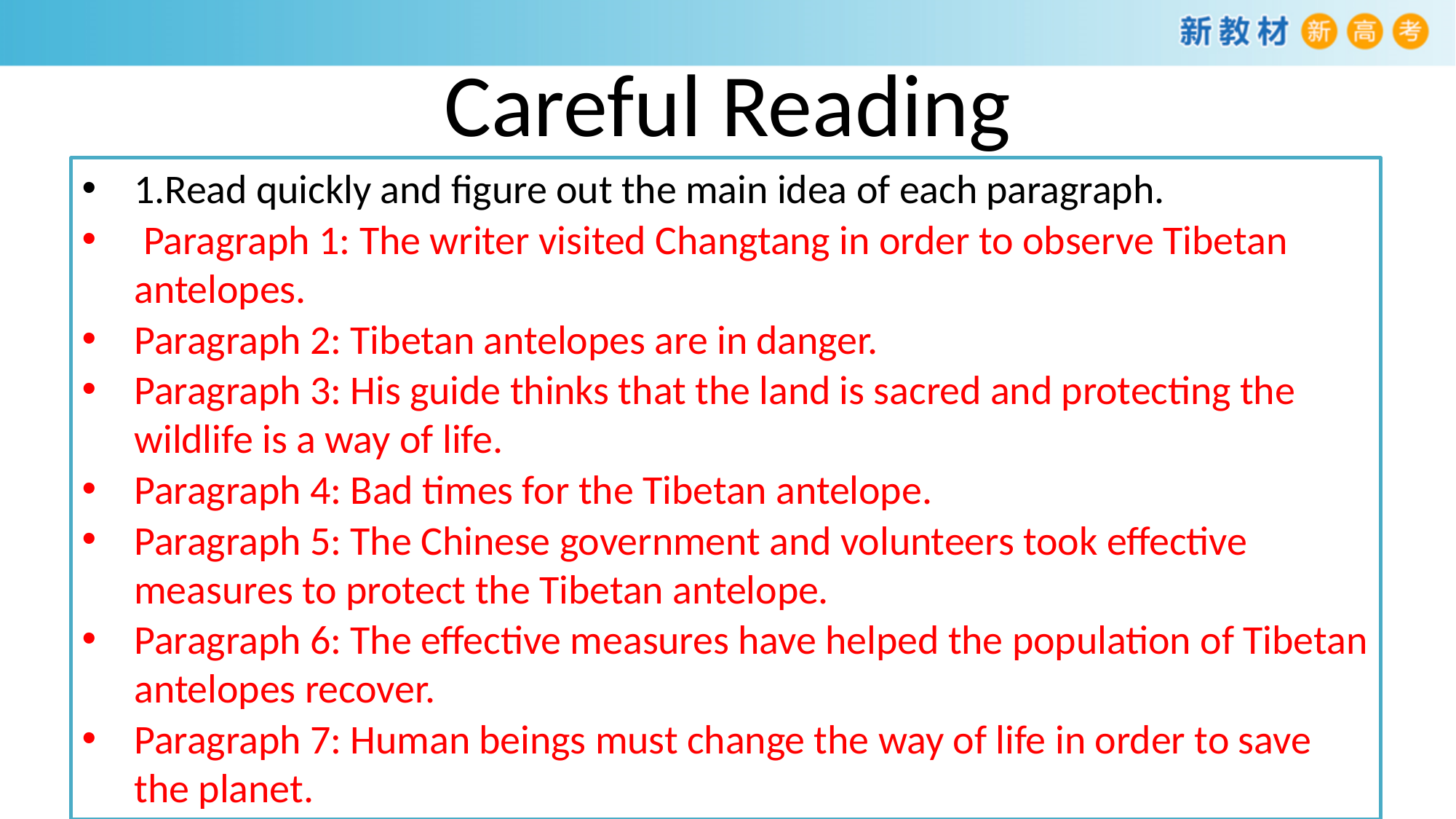

# Careful Reading
1.Read quickly and figure out the main idea of each paragraph.
 Paragraph 1: The writer visited Changtang in order to observe Tibetan antelopes.
Paragraph 2: Tibetan antelopes are in danger.
Paragraph 3: His guide thinks that the land is sacred and protecting the wildlife is a way of life.
Paragraph 4: Bad times for the Tibetan antelope.
Paragraph 5: The Chinese government and volunteers took effective measures to protect the Tibetan antelope.
Paragraph 6: The effective measures have helped the population of Tibetan antelopes recover.
Paragraph 7: Human beings must change the way of life in order to save the planet.